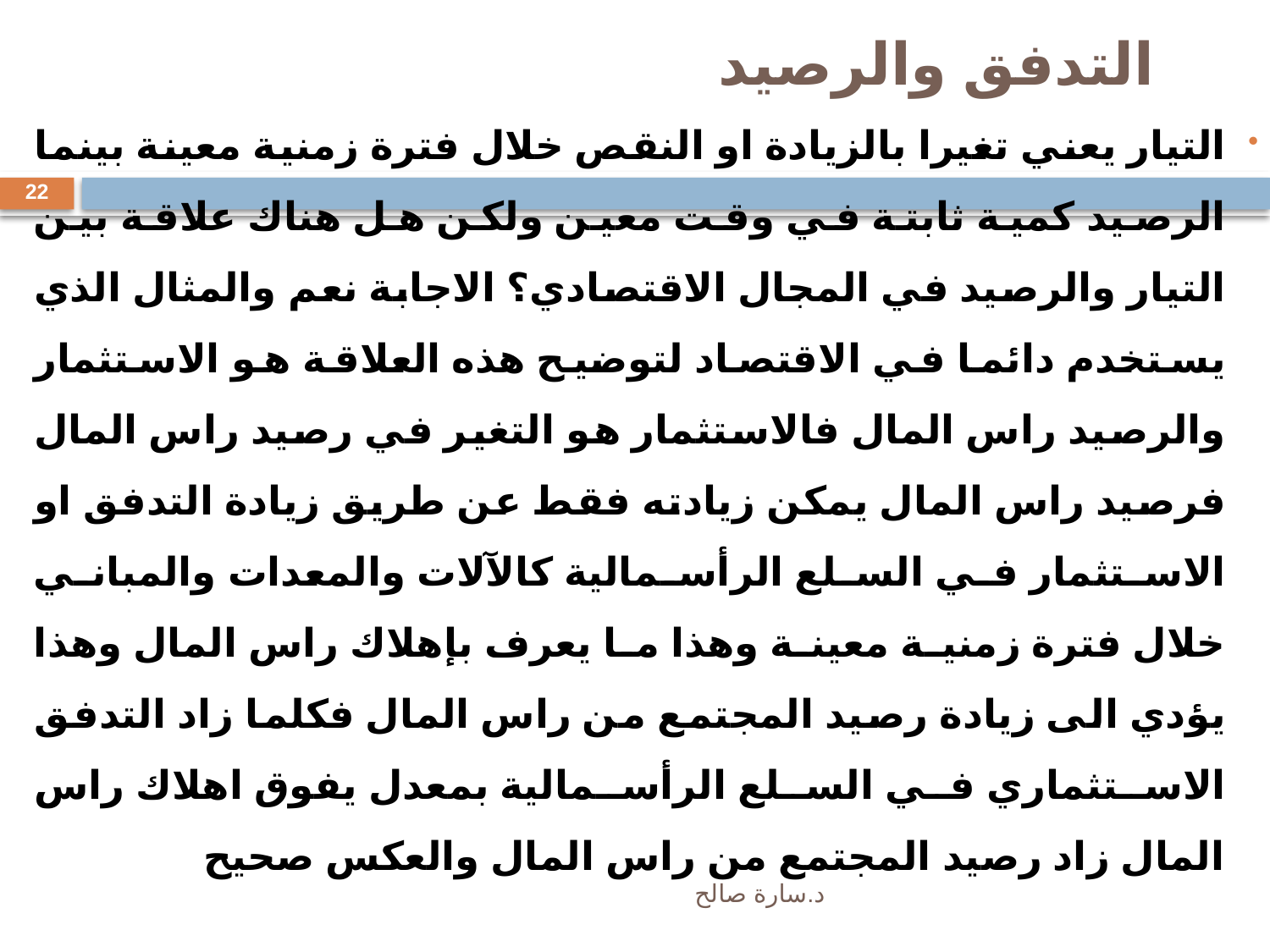

التدفق والرصيد
التيار يعني تغيرا بالزيادة او النقص خلال فترة زمنية معينة بينما الرصيد كمية ثابتة في وقت معين ولكن هل هناك علاقة بين التيار والرصيد في المجال الاقتصادي؟ الاجابة نعم والمثال الذي يستخدم دائما في الاقتصاد لتوضيح هذه العلاقة هو الاستثمار والرصيد راس المال فالاستثمار هو التغير في رصيد راس المال فرصيد راس المال يمكن زيادته فقط عن طريق زيادة التدفق او الاستثمار في السلع الرأسمالية كالآلات والمعدات والمباني خلال فترة زمنية معينة وهذا ما يعرف بإهلاك راس المال وهذا يؤدي الى زيادة رصيد المجتمع من راس المال فكلما زاد التدفق الاستثماري في السلع الرأسمالية بمعدل يفوق اهلاك راس المال زاد رصيد المجتمع من راس المال والعكس صحيح
22
د.سارة صالح